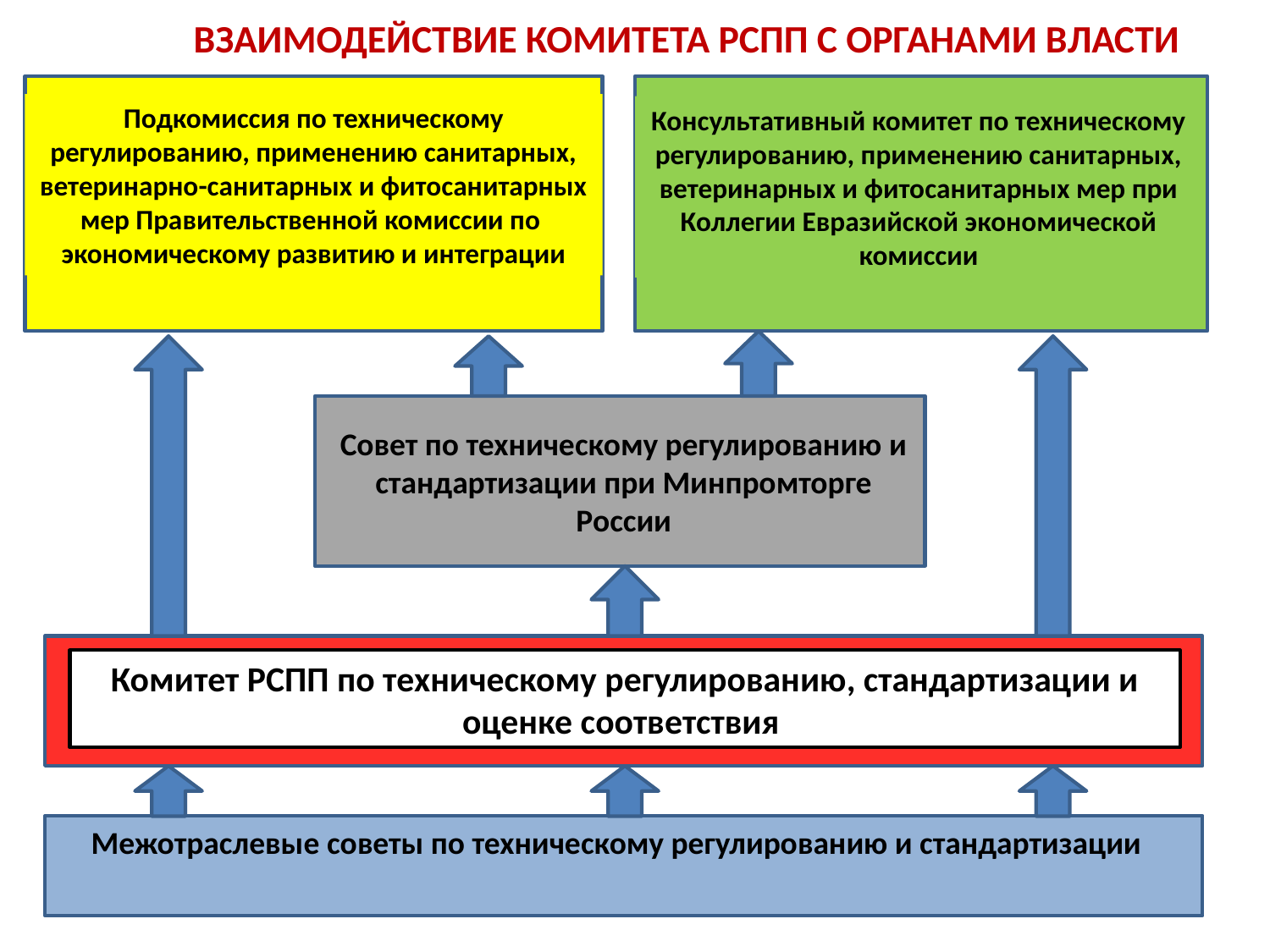

# ВЗАИМОДЕЙСТВИЕ КОМИТЕТА РСПП С ОРГАНАМИ ВЛАСТИ

Подкомиссия по техническому регулированию, применению санитарных, ветеринарно-санитарных и фитосанитарных мер Правительственной комиссии по  экономическому развитию и интеграции
Консультативный комитет по техническому регулированию, применению санитарных, ветеринарных и фитосанитарных мер при Коллегии Евразийской экономической комиссии

Совет по техническому регулированию и стандартизации при Минпромторге России

Комитет РСПП по техническому регулированию, стандартизации и оценке соответствия

Межотраслевые советы по техническому регулированию и стандартизации
3